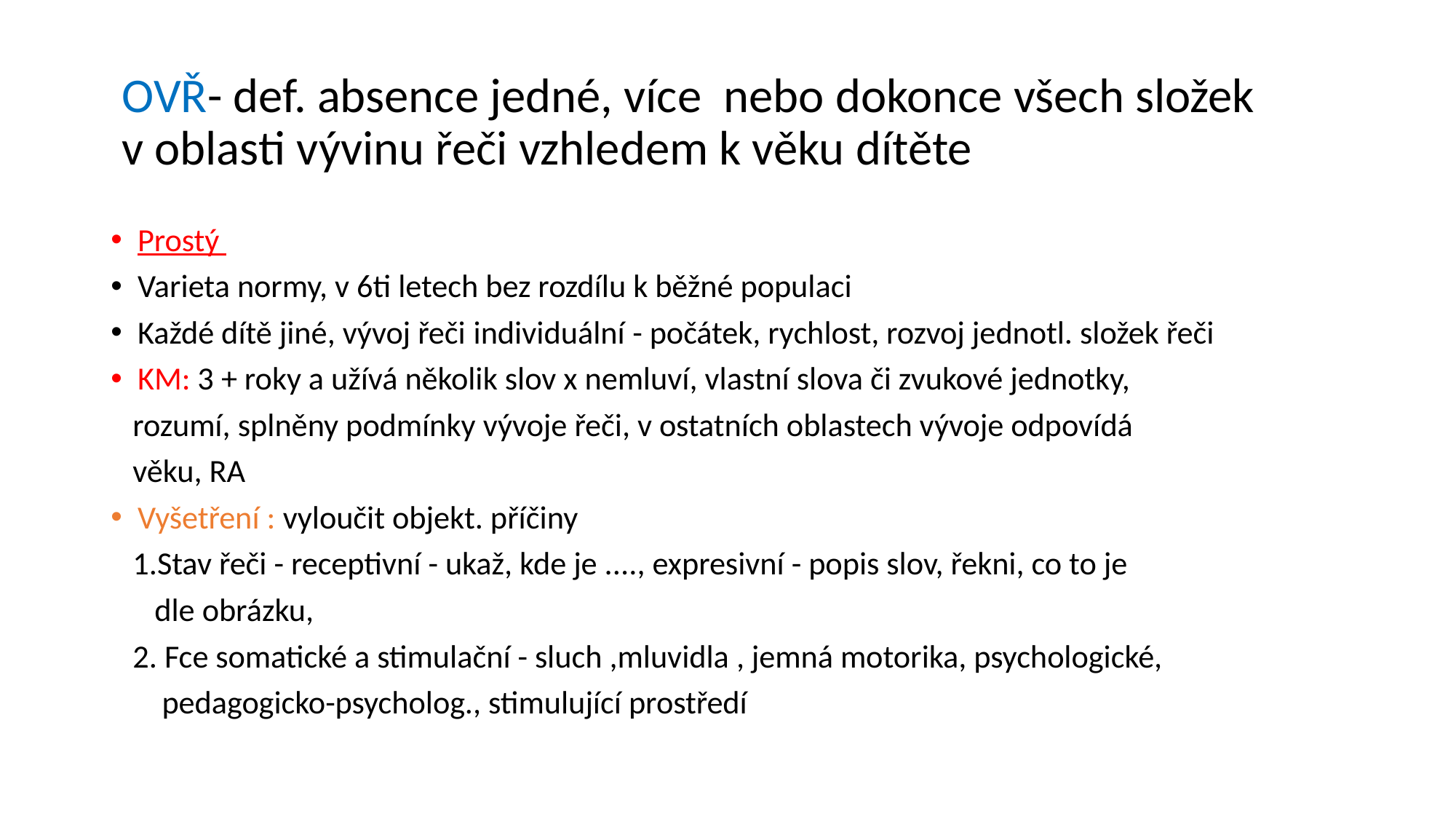

# OVŘ- def. absence jedné, více  nebo dokonce všech složek  v oblasti vývinu řeči vzhledem k věku dítěte
Prostý
Varieta normy, v 6ti letech bez rozdílu k běžné populaci
Každé dítě jiné, vývoj řeči individuální - počátek, rychlost, rozvoj jednotl. složek řeči
KM: 3 + roky a užívá několik slov x nemluví, vlastní slova či zvukové jednotky,
   rozumí, splněny podmínky vývoje řeči, v ostatních oblastech vývoje odpovídá
   věku, RA
Vyšetření : vyloučit objekt. příčiny
   1.Stav řeči - receptivní - ukaž, kde je ...., expresivní - popis slov, řekni, co to je
      dle obrázku,
   2. Fce somatické a stimulační - sluch ,mluvidla , jemná motorika, psychologické,
       pedagogicko-psycholog., stimulující prostředí